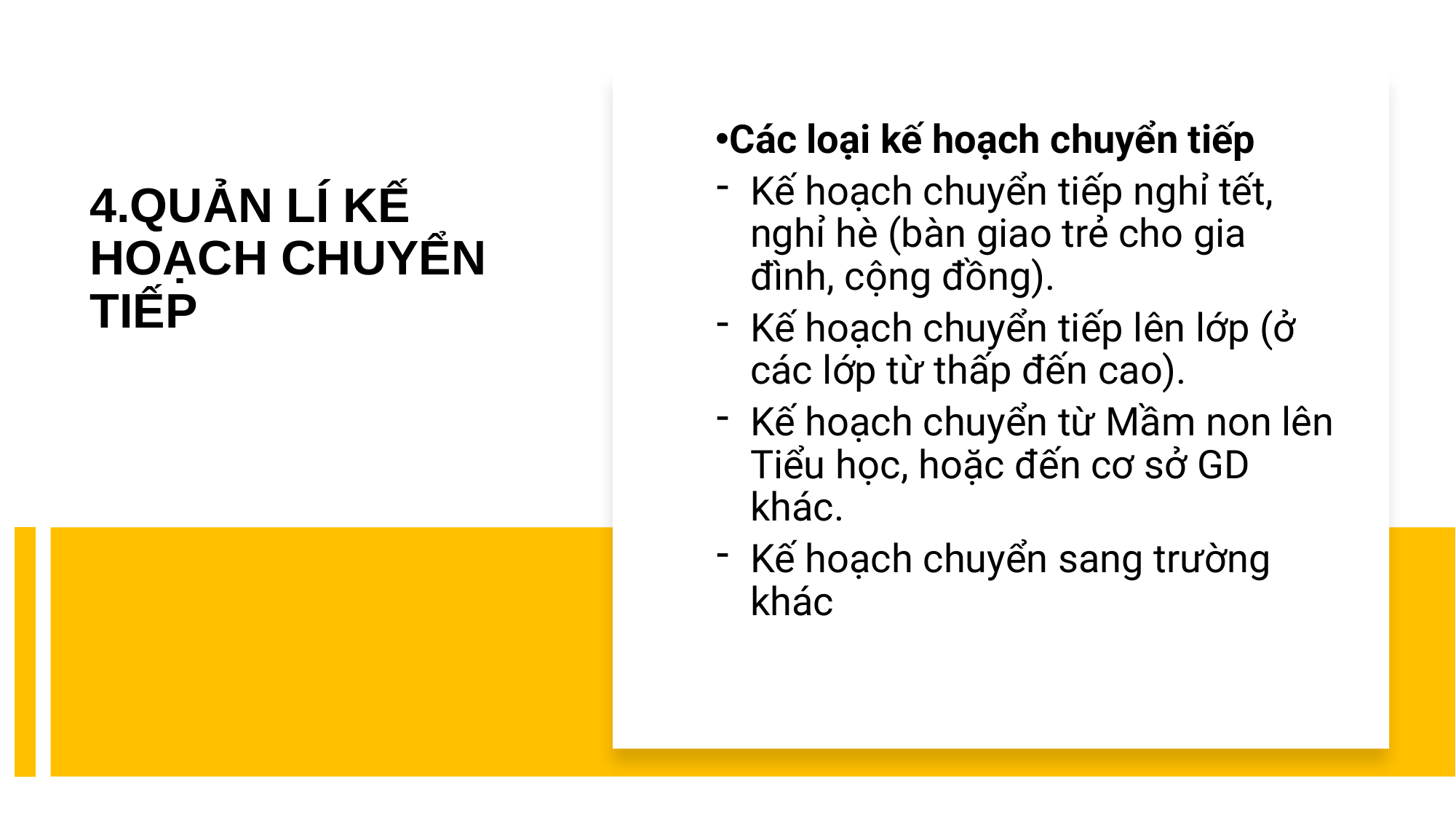

Các loại kế hoạch chuyển tiếp
Kế hoạch chuyển tiếp nghỉ tết, nghỉ hè (bàn giao trẻ cho gia đình, cộng đồng).
Kế hoạch chuyển tiếp lên lớp (ở các lớp từ thấp đến cao).
Kế hoạch chuyển từ Mầm non lên Tiểu học, hoặc đến cơ sở GD khác.
Kế hoạch chuyển sang trường khác
# 4.QUẢN LÍ KẾ HOẠCH CHUYỂN TIẾP